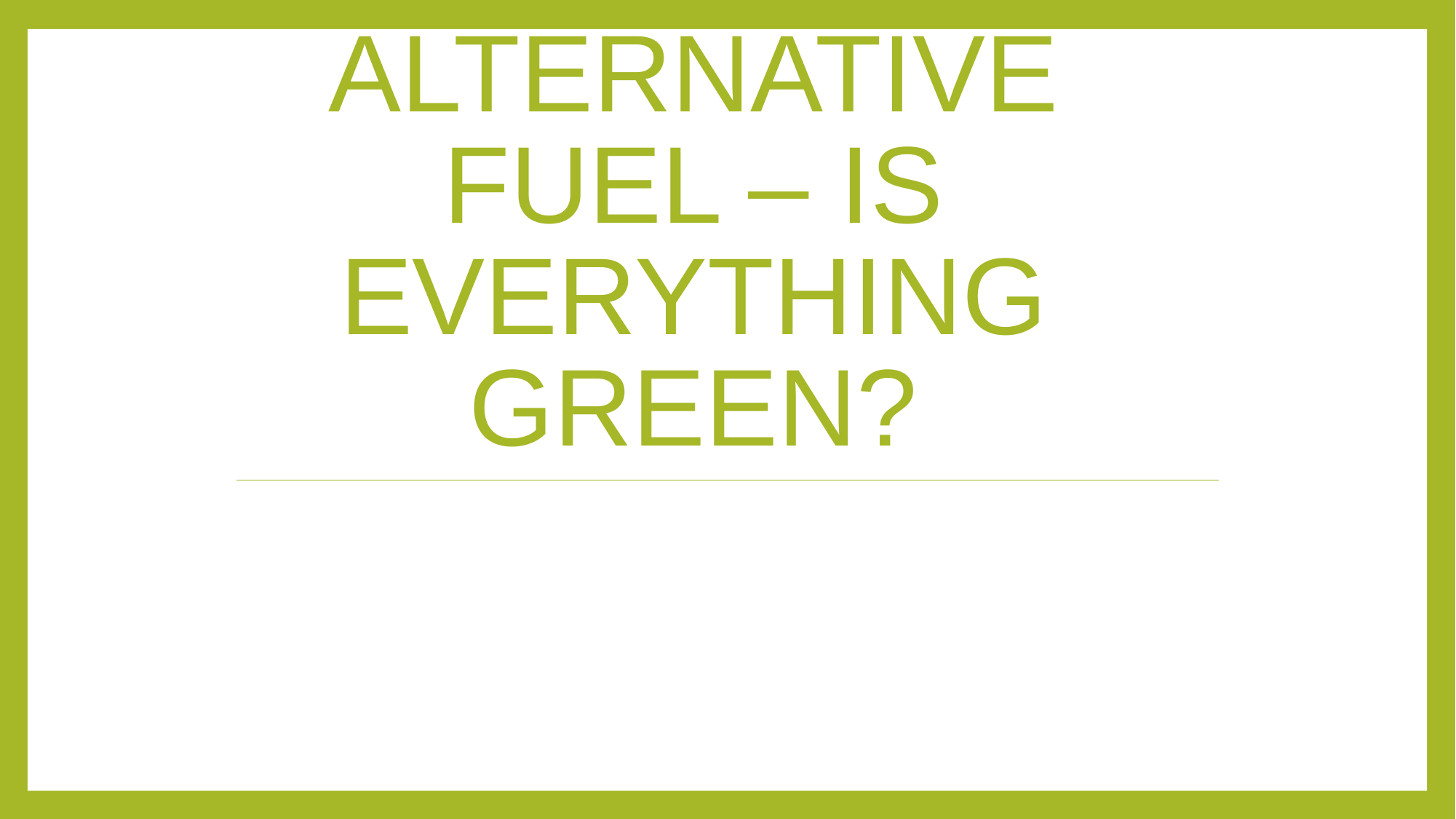

# alternatıve fuel – ıs everythıng green?